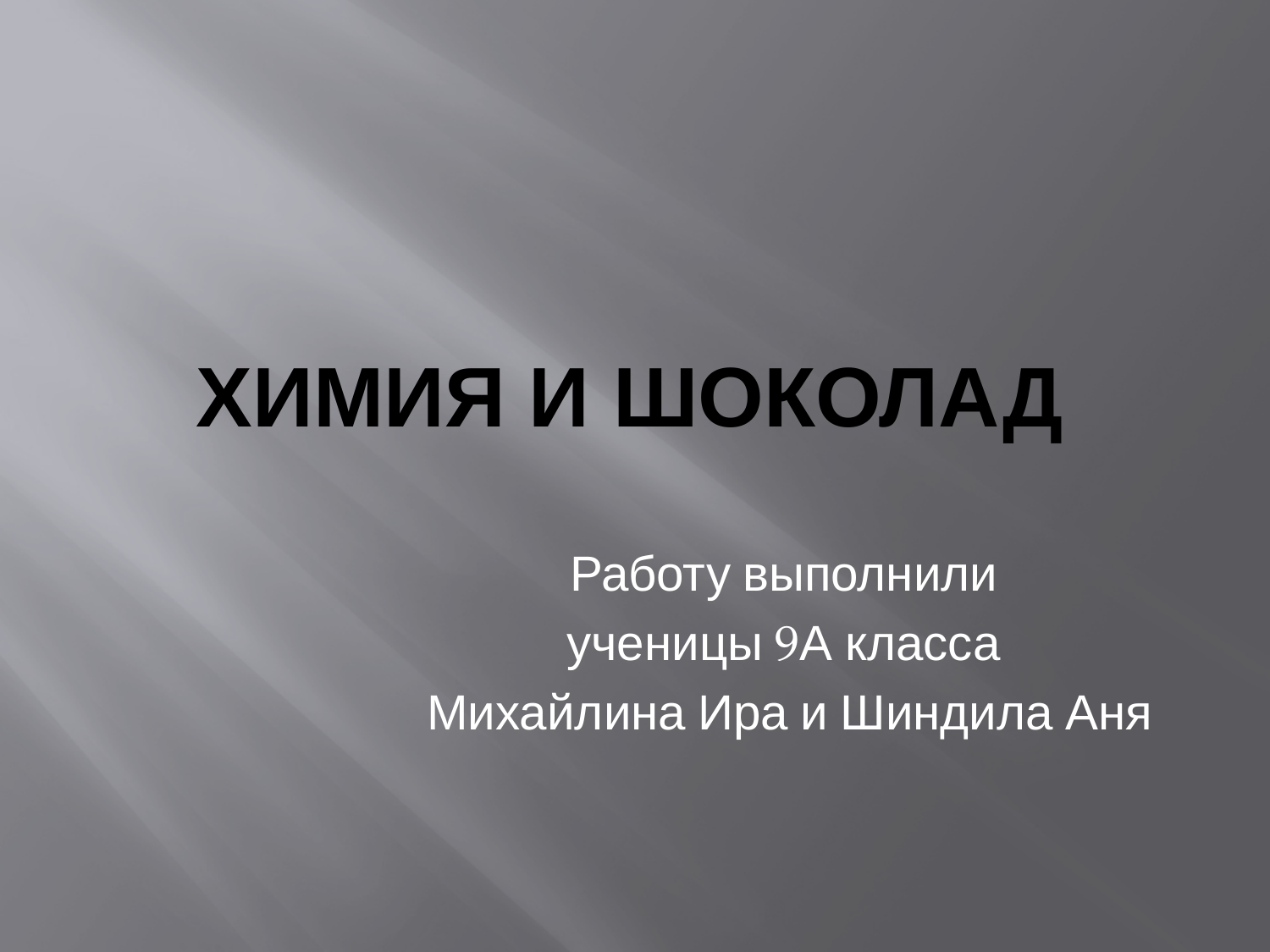

# Химия и шоколад
Работу выполнили
ученицы 9А класса
Михайлина Ира и Шиндила Аня